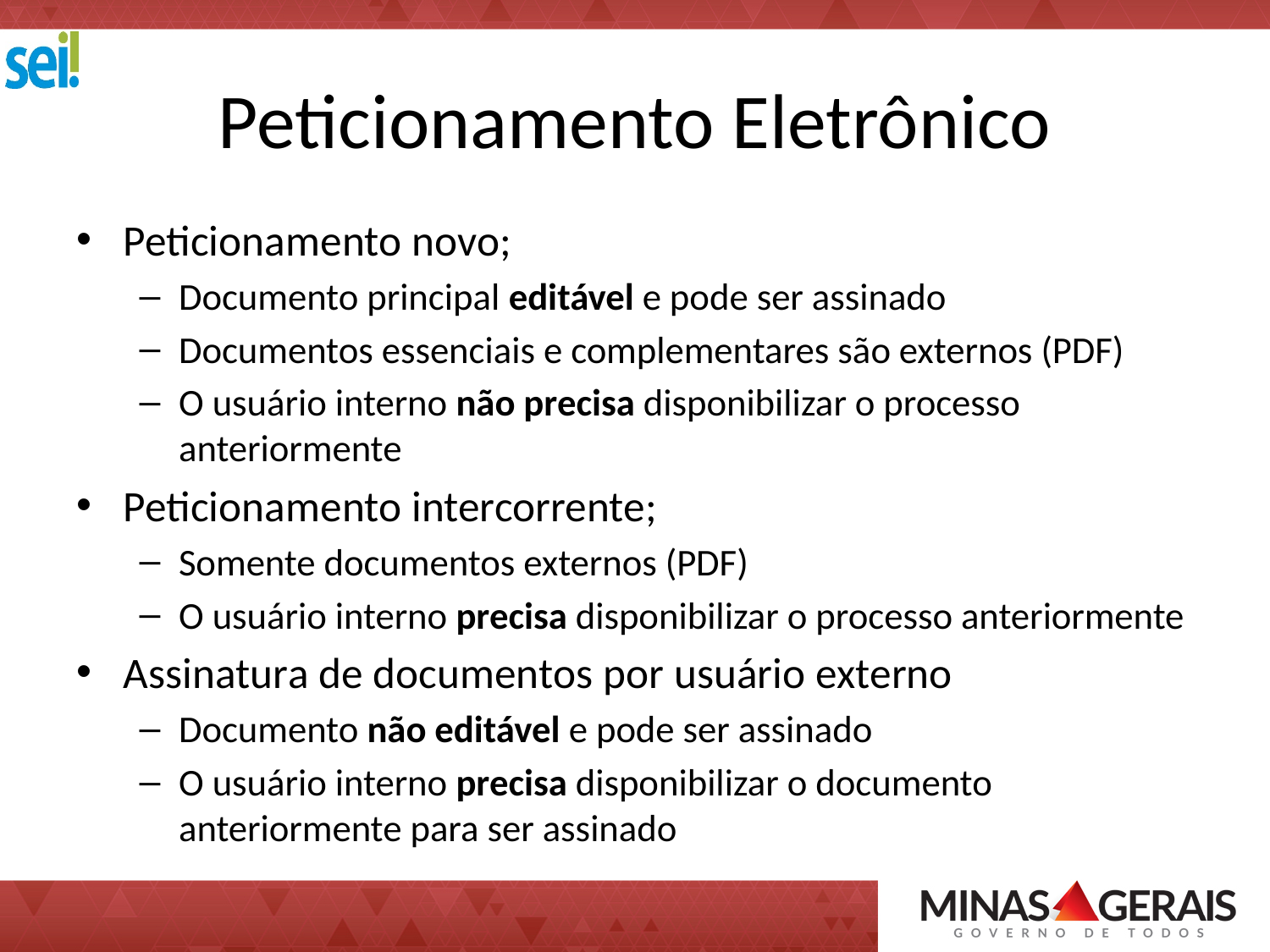

# Peticionamento Eletrônico
Peticionamento novo;
Documento principal editável e pode ser assinado
Documentos essenciais e complementares são externos (PDF)
O usuário interno não precisa disponibilizar o processo anteriormente
Peticionamento intercorrente;
Somente documentos externos (PDF)
O usuário interno precisa disponibilizar o processo anteriormente
Assinatura de documentos por usuário externo
Documento não editável e pode ser assinado
O usuário interno precisa disponibilizar o documento anteriormente para ser assinado